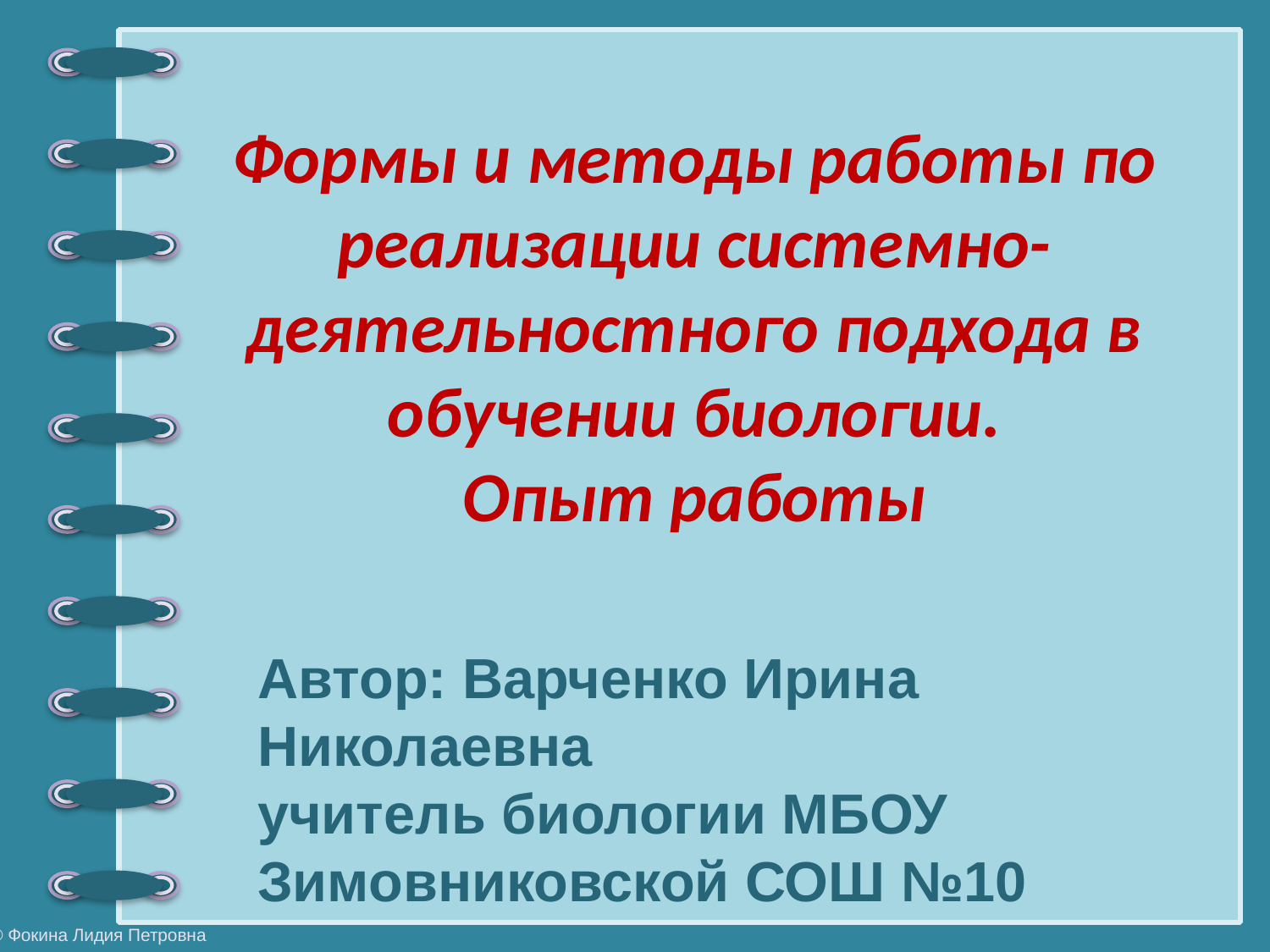

# Формы и методы работы по реализации системно-деятельностного подхода в обучении биологии. Опыт работы
Автор: Варченко Ирина Николаевна
учитель биологии МБОУ Зимовниковской СОШ №10